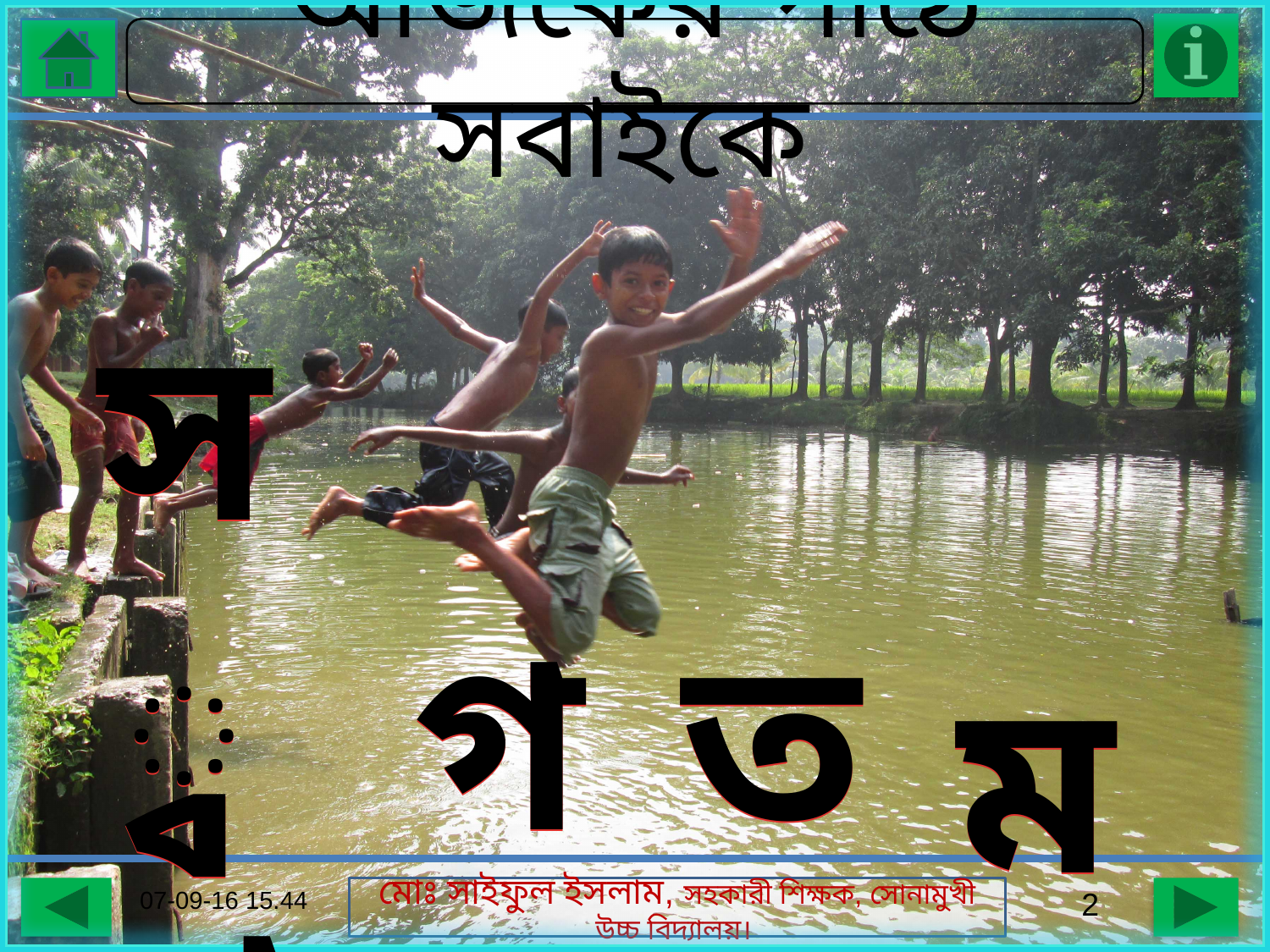

আজকের পাঠে সবাইকে
স্বা
গ
ত
ম
স্বা
গ
ত
ম
07-09-16 15.44
2